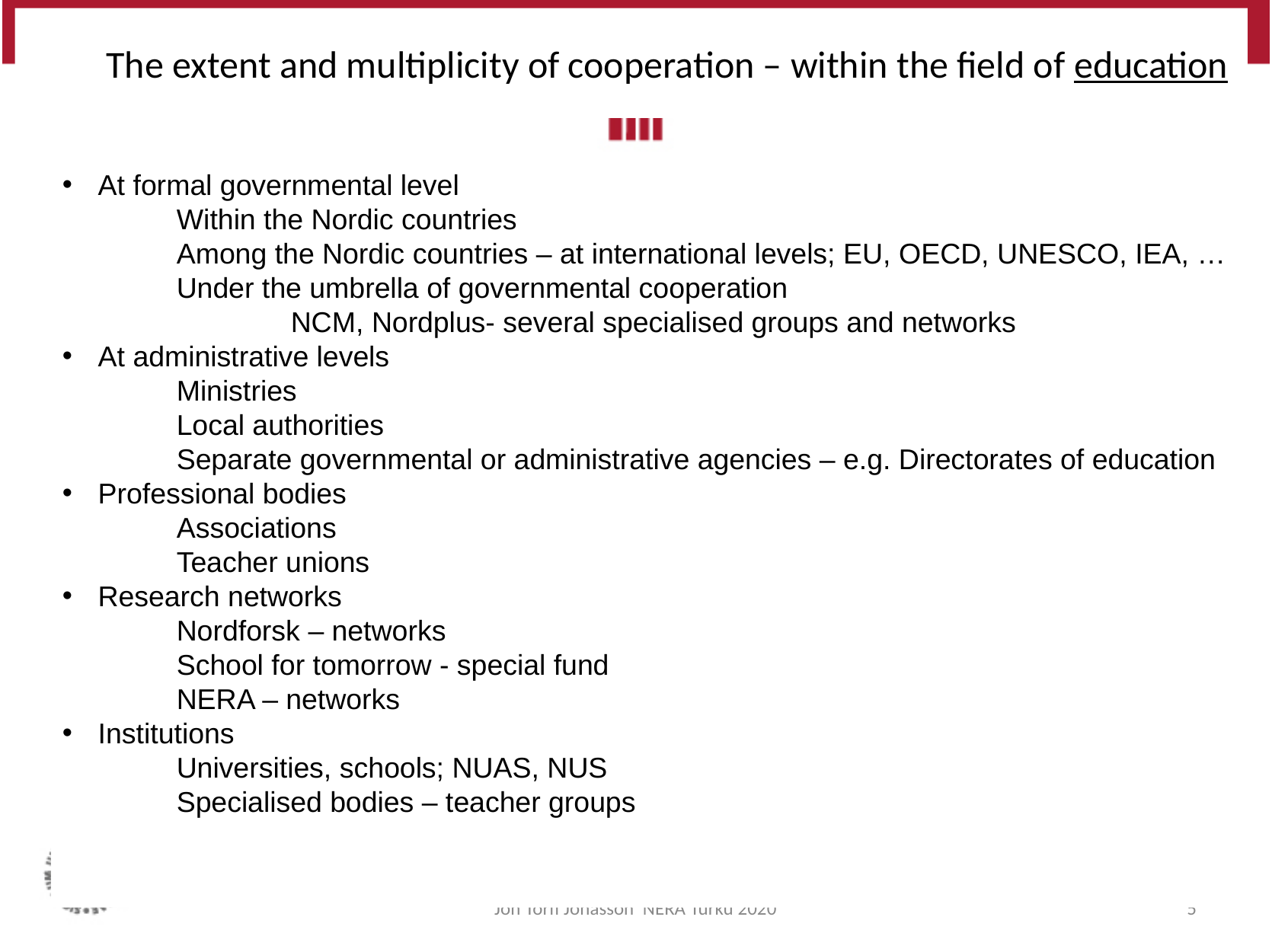

# The extent and multiplicity of cooperation – within the field of education
At formal governmental level
	Within the Nordic countries
	Among the Nordic countries – at international levels; EU, OECD, UNESCO, IEA, …
	Under the umbrella of governmental cooperation
		NCM, Nordplus- several specialised groups and networks
At administrative levels
	Ministries
	Local authorities
	Separate governmental or administrative agencies – e.g. Directorates of education
Professional bodies
	Associations
	Teacher unions
Research networks
	Nordforsk – networks
	School for tomorrow - special fund
	NERA – networks
Institutions
	Universities, schools; NUAS, NUS
	Specialised bodies – teacher groups
Jón Torfi Jónasson  NERA Turku 2020
5